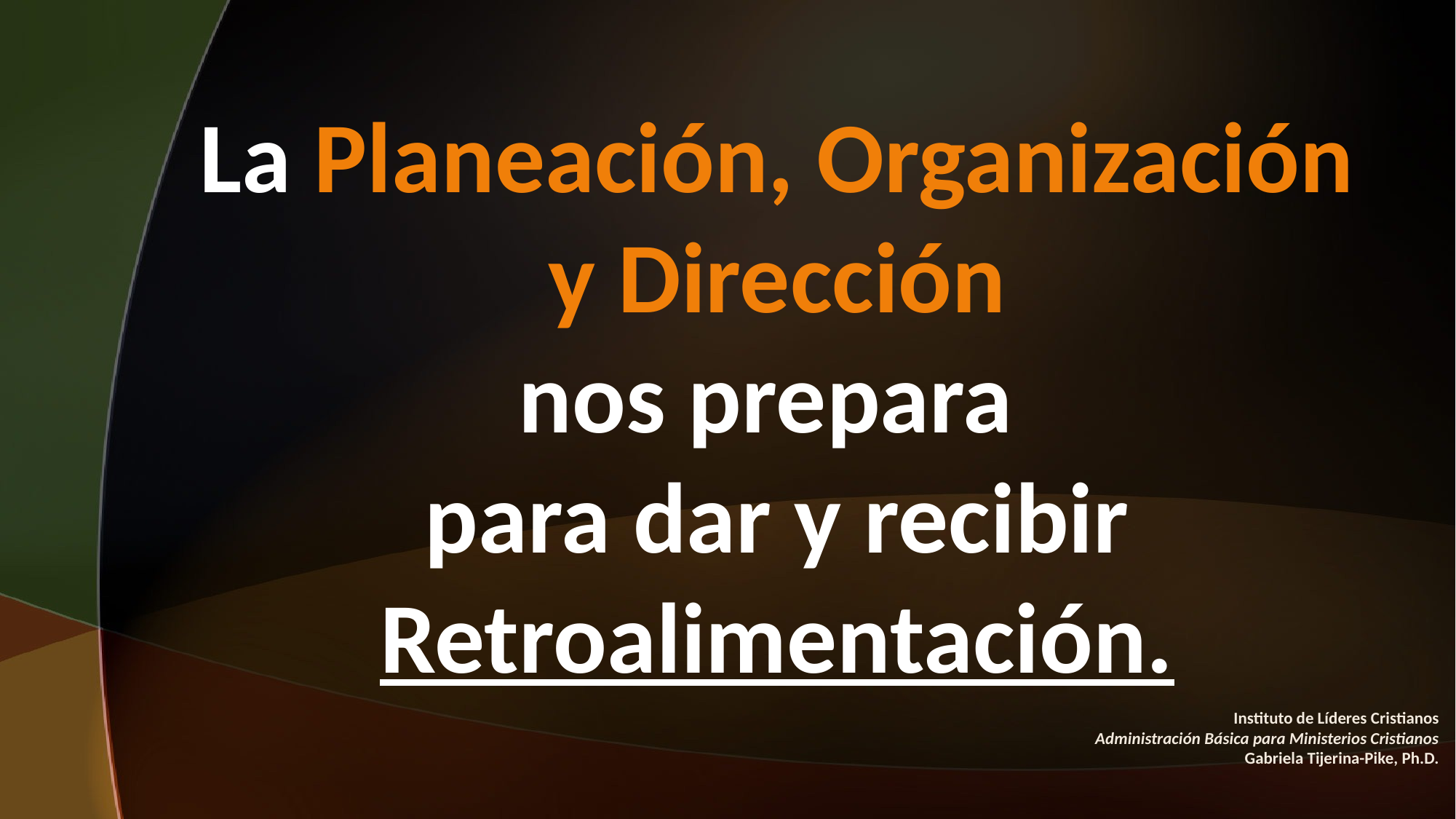

La Planeación, Organización y Dirección
nos prepara
para dar y recibir Retroalimentación.
Instituto de Líderes Cristianos
Administración Básica para Ministerios Cristianos
Gabriela Tijerina-Pike, Ph.D.